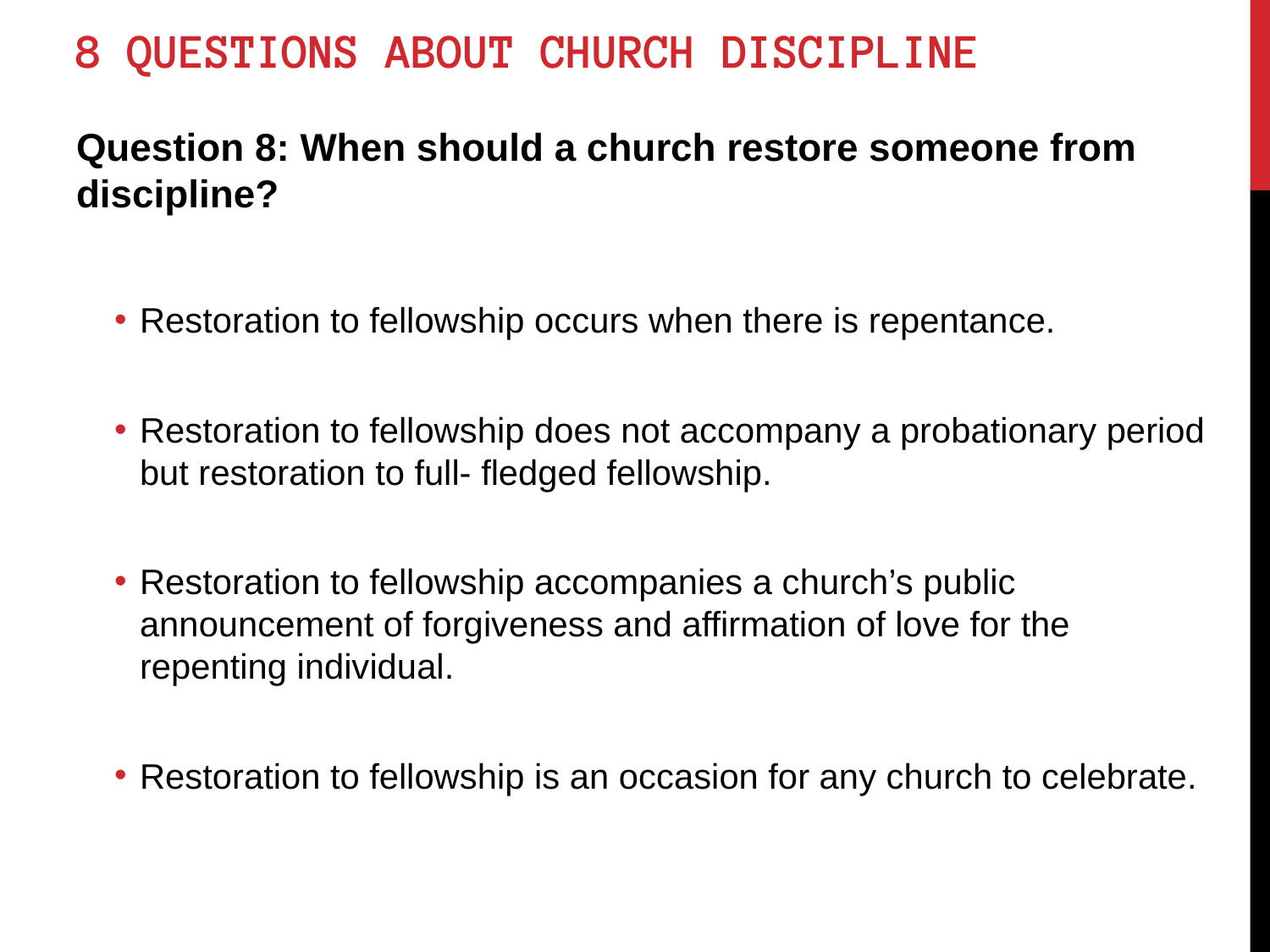

# 8 Questions about Church Discipline
Question 8: When should a church restore someone from discipline?

Restoration to fellowship occurs when there is repentance.

Restoration to fellowship does not accompany a probationary period but restoration to full- fledged fellowship.

Restoration to fellowship accompanies a church’s public announcement of forgiveness and affirmation of love for the repenting individual.

Restoration to fellowship is an occasion for any church to celebrate.